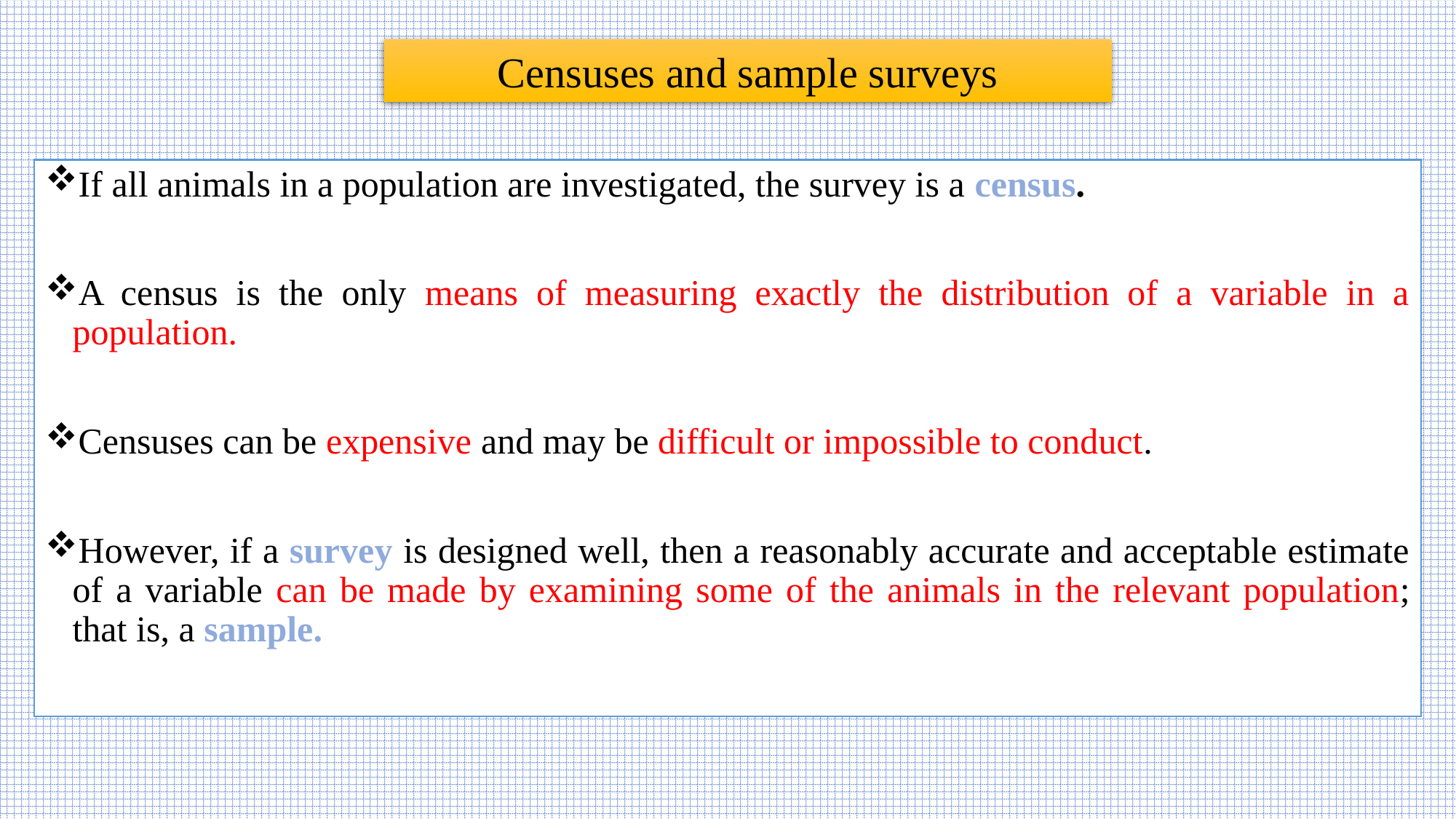

Censuses and sample surveys
If all animals in a population are investigated, the survey is a census.

A census is the only means of measuring exactly the distribution of a variable in a population.

Censuses can be expensive and may be difficult or impossible to conduct.

However, if a survey is designed well, then a reasonably accurate and acceptable estimate of a variable can be made by examining some of the animals in the relevant population; that is, a sample.